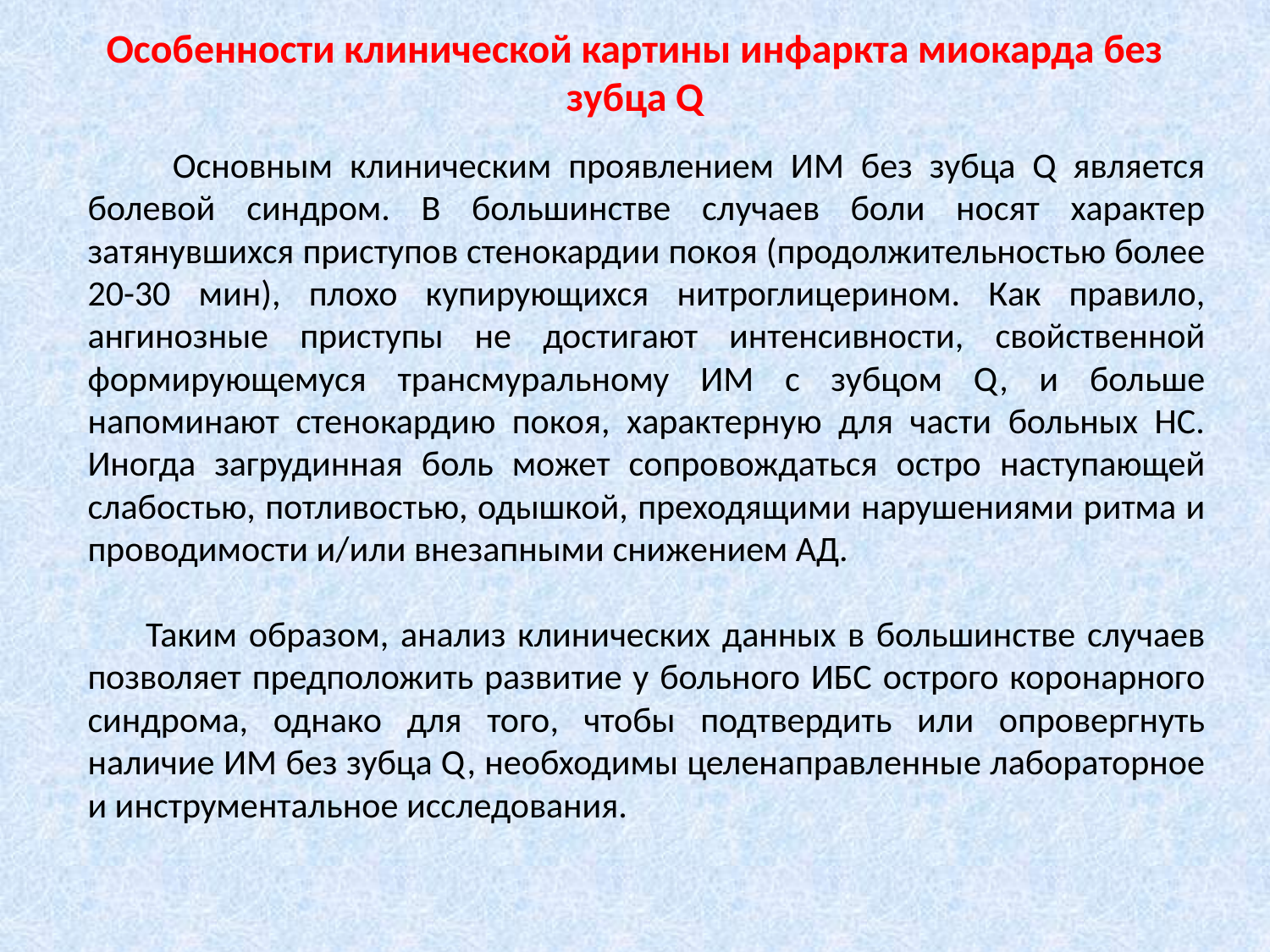

# Особенности клинической картины инфаркта миокарда без зубца Q
     Основным клиническим проявлением ИМ без зубца Q является болевой синдром. В большинстве случаев боли носят характер затянувшихся приступов стенокардии покоя (продолжительностью более 20-30 мин), плохо купирующихся нитроглицерином. Как правило, ангинозные приступы не достигают интенсивности, свойственной формирующемуся трансмуральному ИМ с зубцом Q, и больше напоминают стенокардию покоя, характерную для части больных НС. Иногда загрудинная боль может сопровождаться остро наступающей слабостью, потливостью, одышкой, преходящими нарушениями ритма и проводимости и/или внезапными снижением АД.

     Таким образом, анализ клинических данных в большинстве случаев позволяет предположить развитие у больного ИБС острого коронарного синдрома, однако для того, чтобы подтвердить или опровергнуть наличие ИМ без зубца Q, необходимы целенаправленные лабораторное и инструментальное исследования.